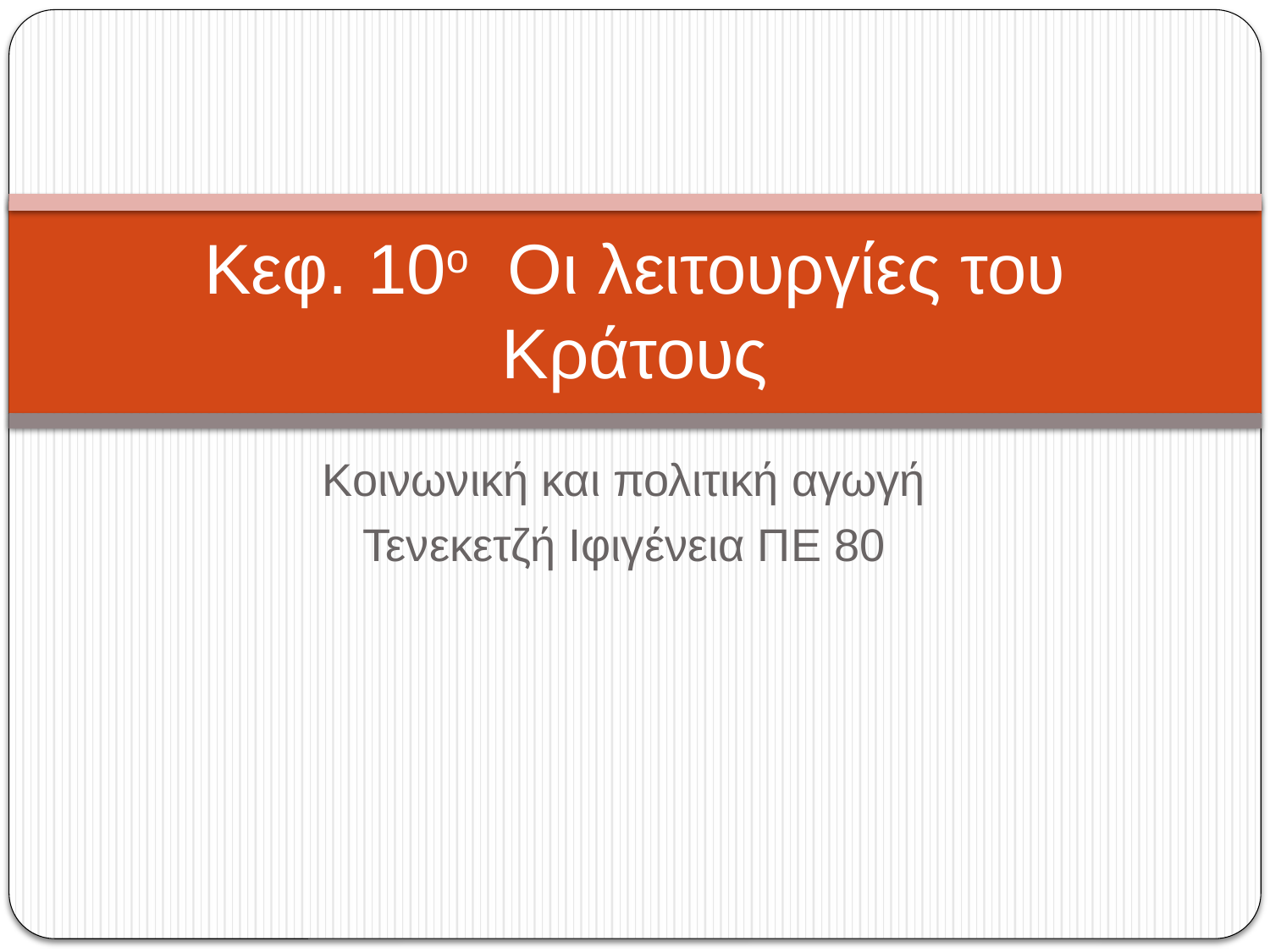

# Κεφ. 10ο  Οι λειτουργίες του Κράτους
Κοινωνική και πολιτική αγωγή
Τενεκετζή Ιφιγένεια ΠΕ 80